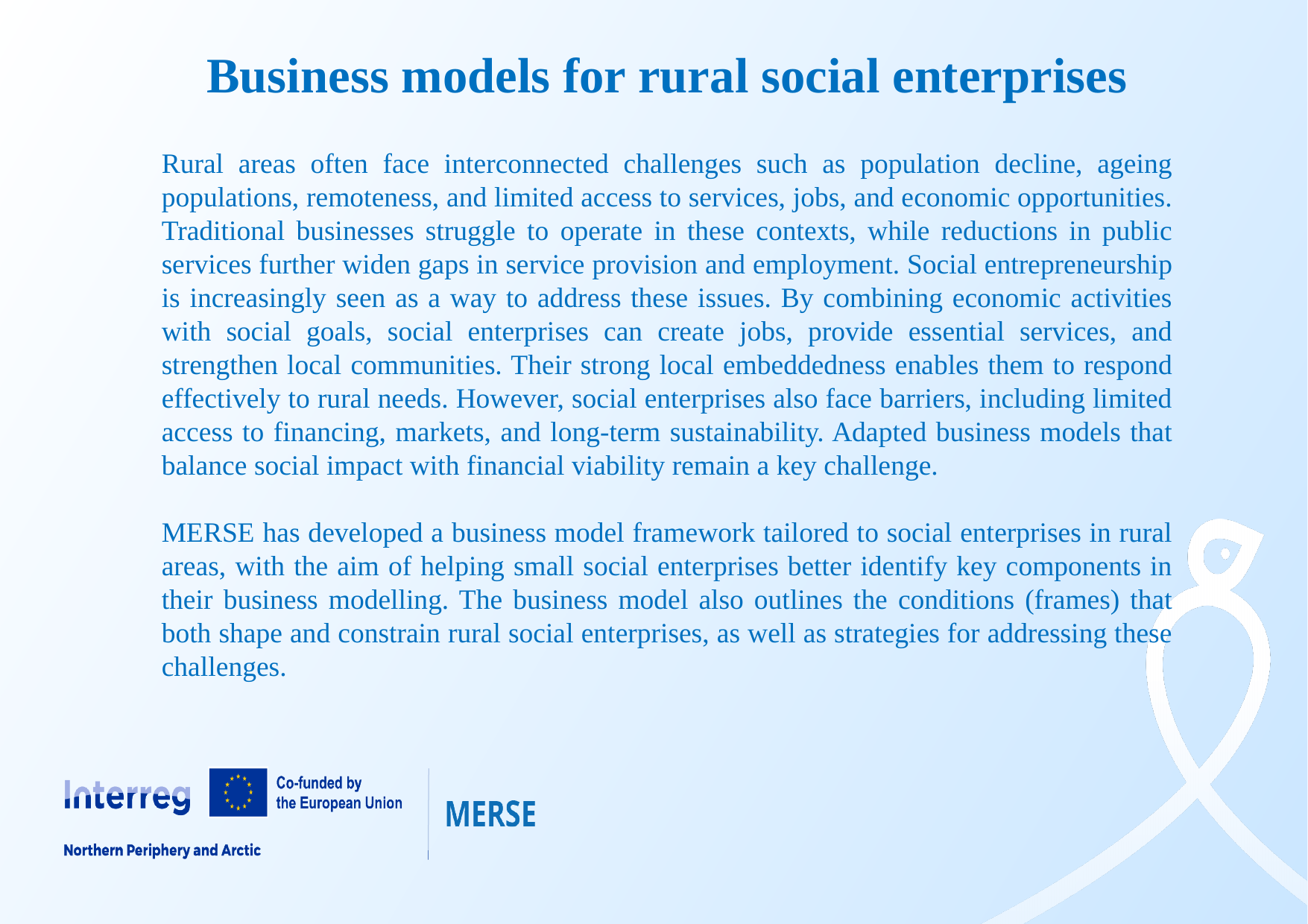

Business models for rural social enterprises

Rural areas often face interconnected challenges such as population decline, ageing populations, remoteness, and limited access to services, jobs, and economic opportunities. Traditional businesses struggle to operate in these contexts, while reductions in public services further widen gaps in service provision and employment. Social entrepreneurship is increasingly seen as a way to address these issues. By combining economic activities with social goals, social enterprises can create jobs, provide essential services, and strengthen local communities. Their strong local embeddedness enables them to respond effectively to rural needs. However, social enterprises also face barriers, including limited access to financing, markets, and long-term sustainability. Adapted business models that balance social impact with financial viability remain a key challenge.

MERSE has developed a business model framework tailored to social enterprises in rural areas, with the aim of helping small social enterprises better identify key components in their business modelling. The business model also outlines the conditions (frames) that both shape and constrain rural social enterprises, as well as strategies for addressing these challenges.